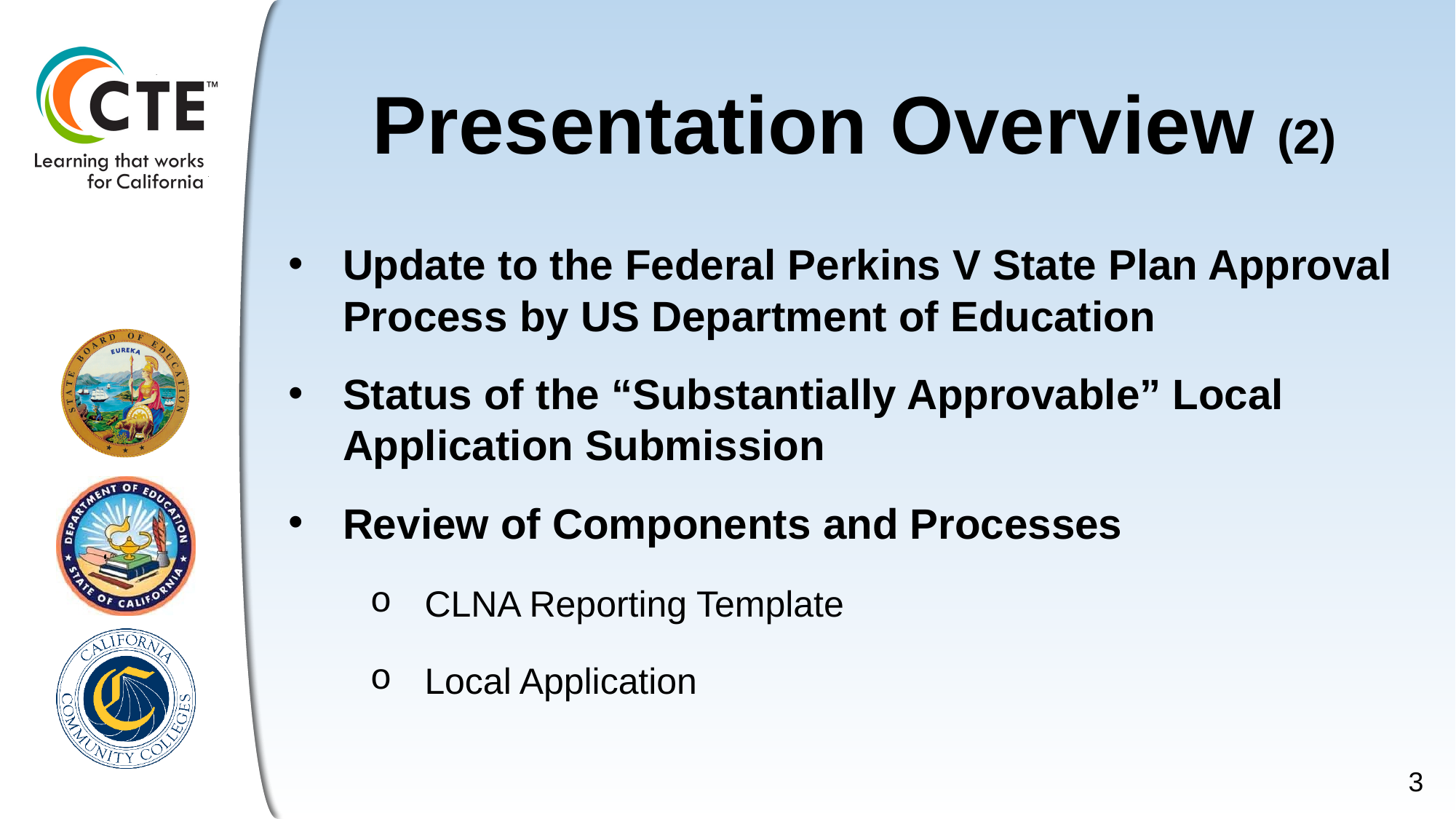

# Presentation Overview (2)
Update to the Federal Perkins V State Plan Approval Process by US Department of Education
Status of the “Substantially Approvable” Local Application Submission
Review of Components and Processes
CLNA Reporting Template
Local Application